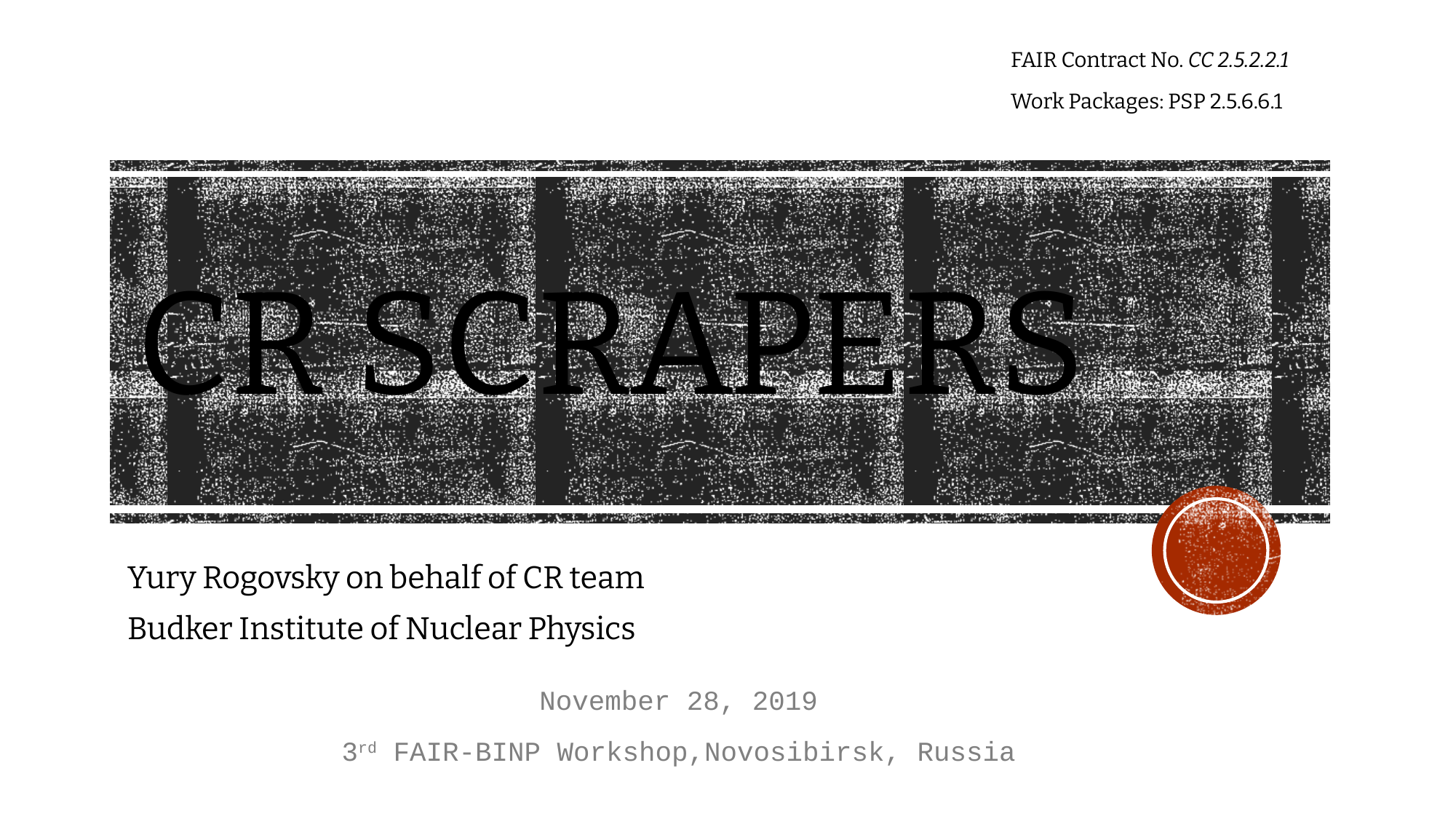

FAIR Contract No. CC 2.5.2.2.1
Work Packages: PSP 2.5.6.6.1
# Cr ScRAPERs
Yury Rogovsky on behalf of CR team
Budker Institute of Nuclear Physics

November 28, 2019
3rd FAIR-BINP Workshop,Novosibirsk, Russia